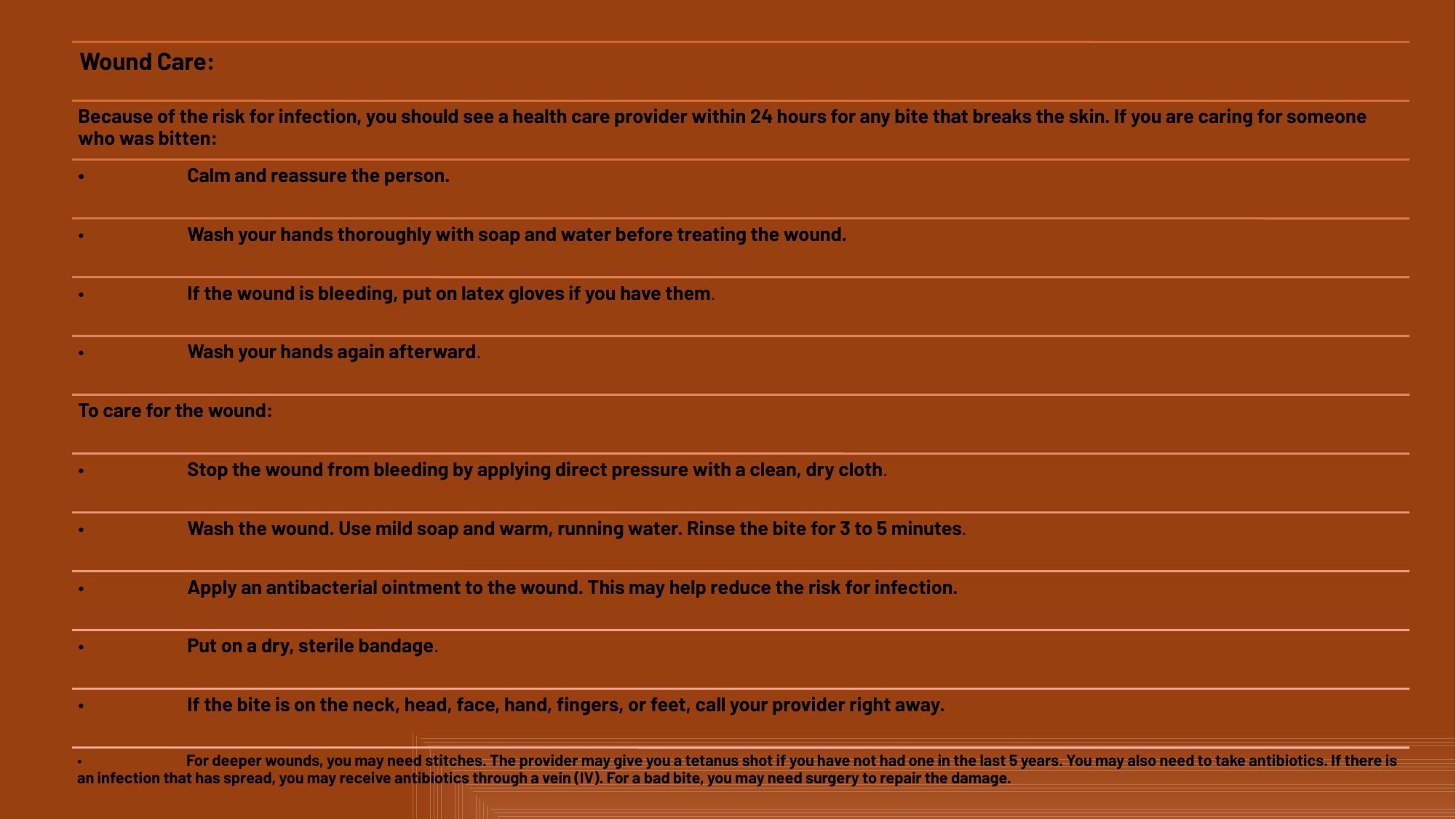

Wound Care:
Because of the risk for infection, you should see a health care provider within 24 hours for any bite that breaks the skin. If you are caring for someone who was bitten:
•	Calm and reassure the person.
•	Wash your hands thoroughly with soap and water before treating the wound.
•	If the wound is bleeding, put on latex gloves if you have them.
•	Wash your hands again afterward.
To care for the wound:
•	Stop the wound from bleeding by applying direct pressure with a clean, dry cloth.
•	Wash the wound. Use mild soap and warm, running water. Rinse the bite for 3 to 5 minutes.
•	Apply an antibacterial ointment to the wound. This may help reduce the risk for infection.
•	Put on a dry, sterile bandage.
•	If the bite is on the neck, head, face, hand, fingers, or feet, call your provider right away.
•	For deeper wounds, you may need stitches. The provider may give you a tetanus shot if you have not had one in the last 5 years. You may also need to take antibiotics. If there is an infection that has spread, you may receive antibiotics through a vein (IV). For a bad bite, you may need surgery to repair the damage.